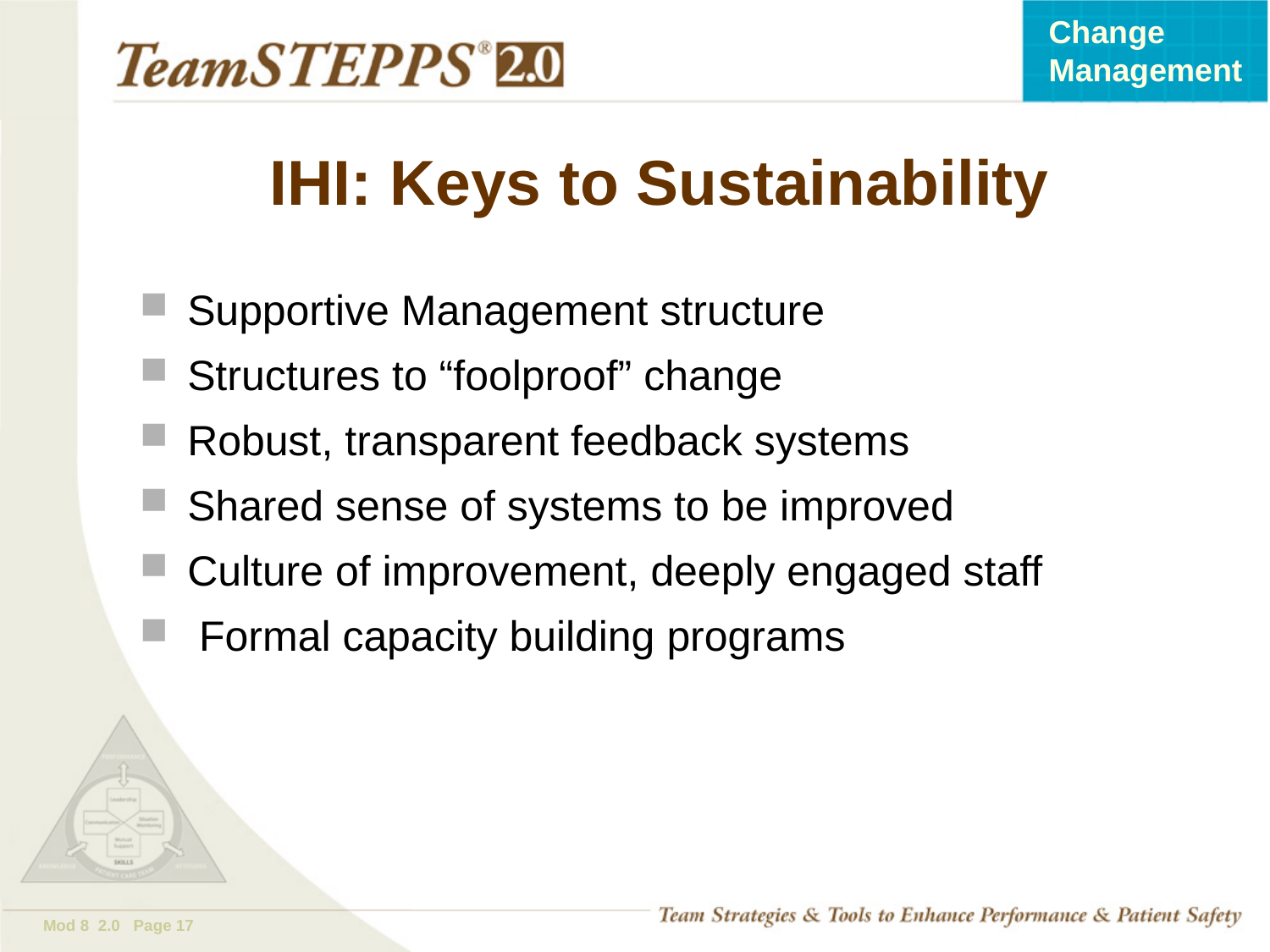

# IHI: Keys to Sustainability
Supportive Management structure
Structures to “foolproof” change
Robust, transparent feedback systems
Shared sense of systems to be improved
Culture of improvement, deeply engaged staff
 Formal capacity building programs